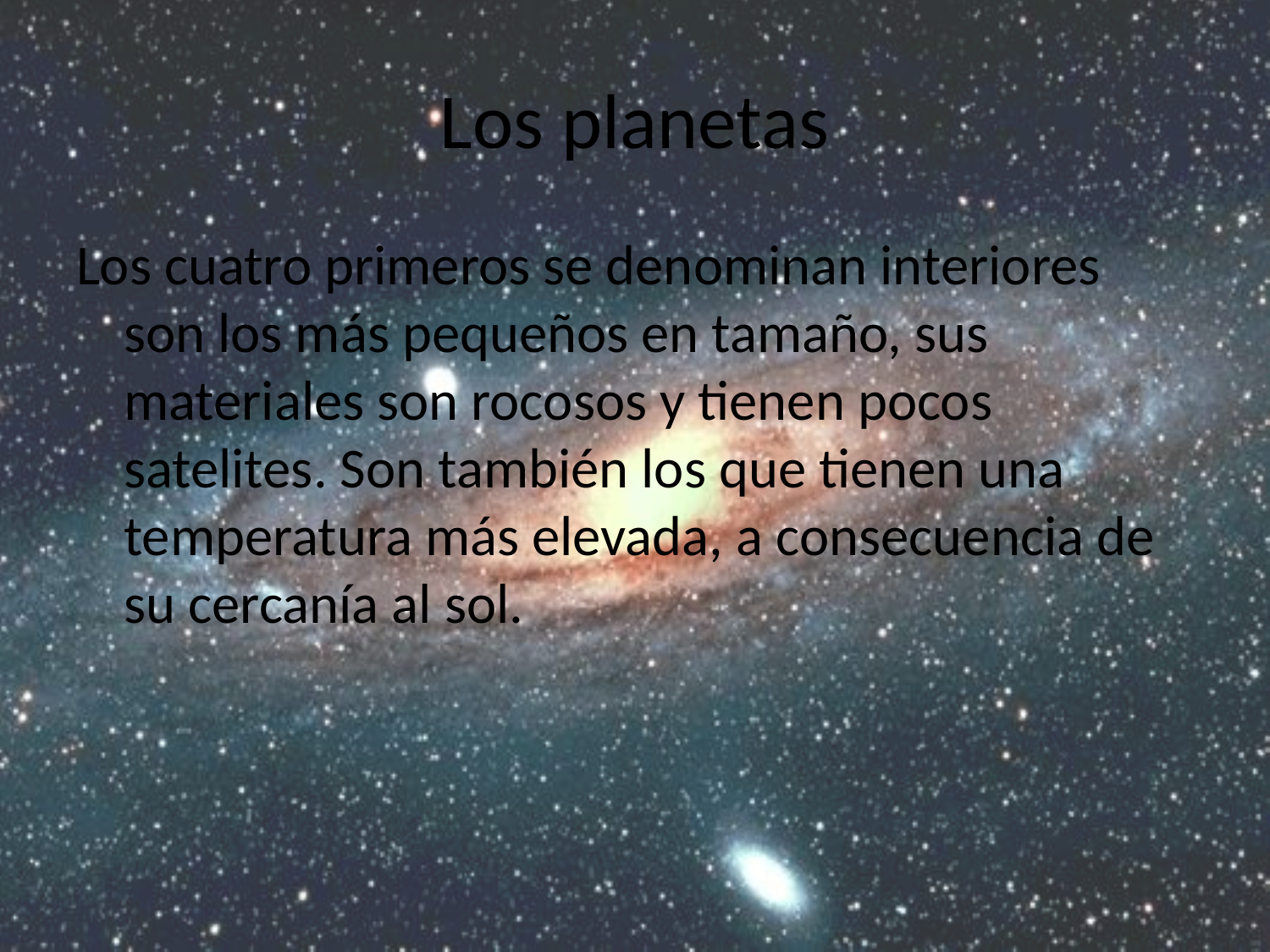

# Los planetas
Los cuatro primeros se denominan interiores son los más pequeños en tamaño, sus materiales son rocosos y tienen pocos satelites. Son también los que tienen una temperatura más elevada, a consecuencia de su cercanía al sol.